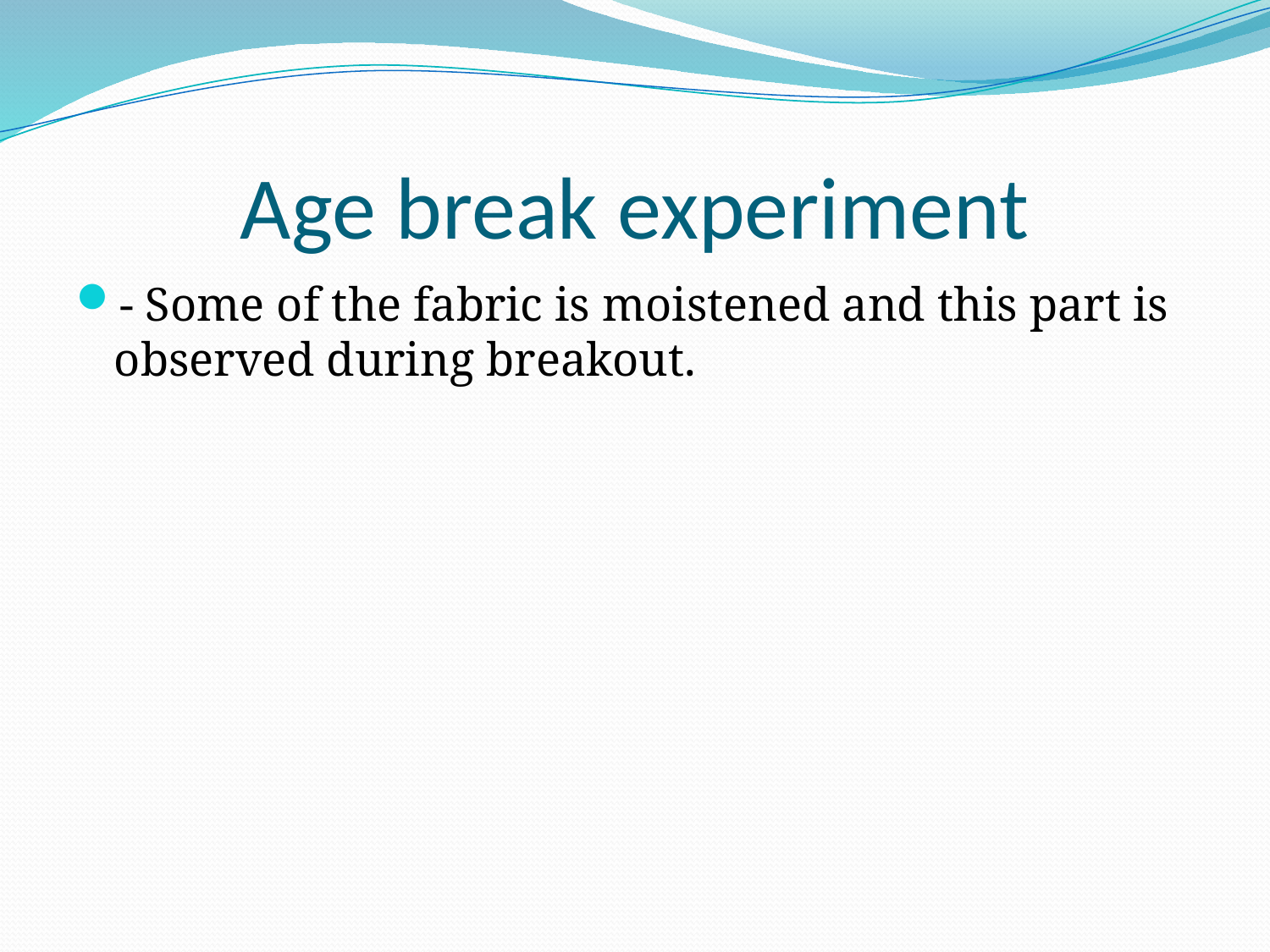

# Age break experiment
- Some of the fabric is moistened and this part is observed during breakout.